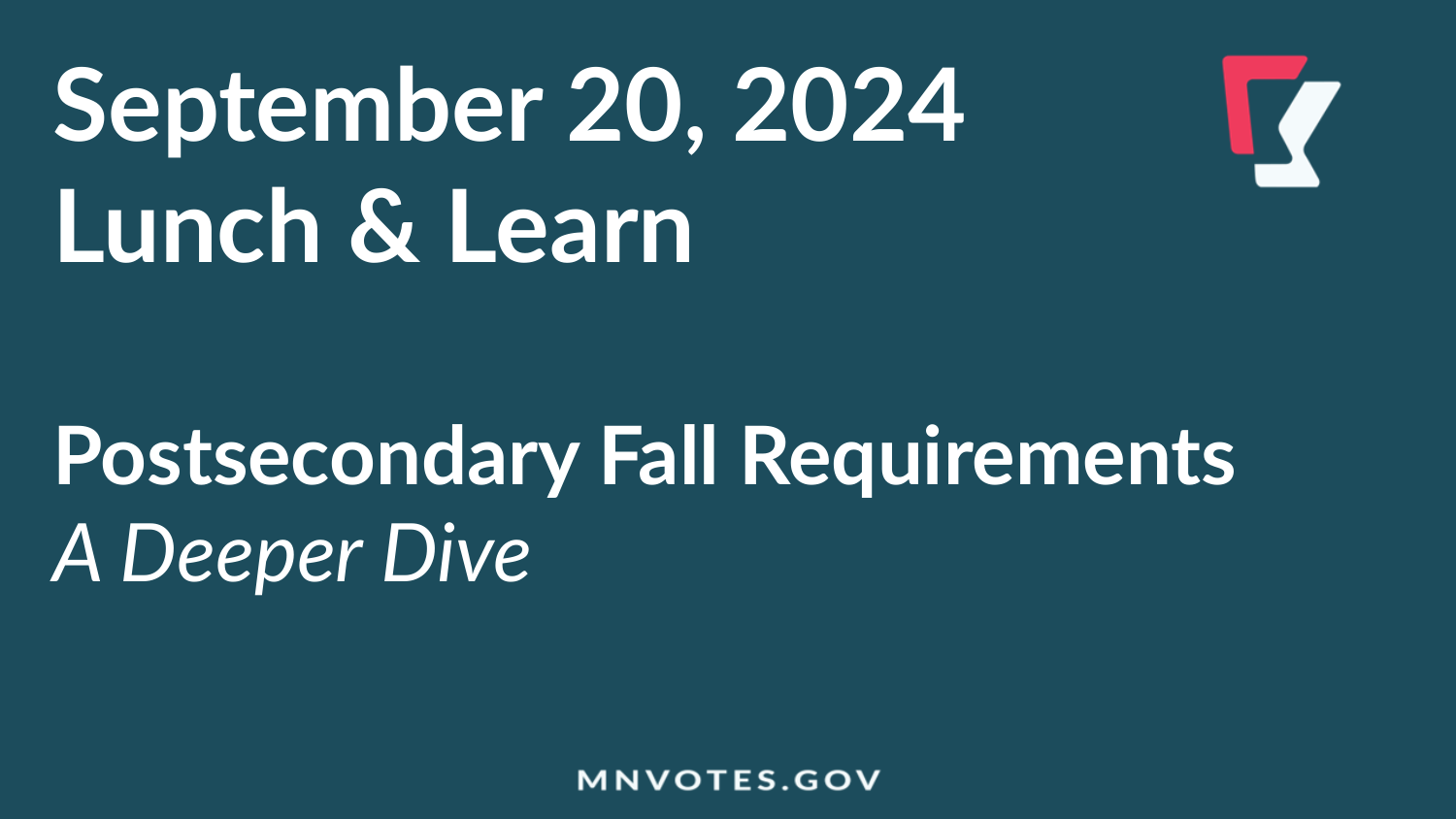

September 20, 2024
Lunch & Learn

Postsecondary Fall Requirements
A Deeper Dive